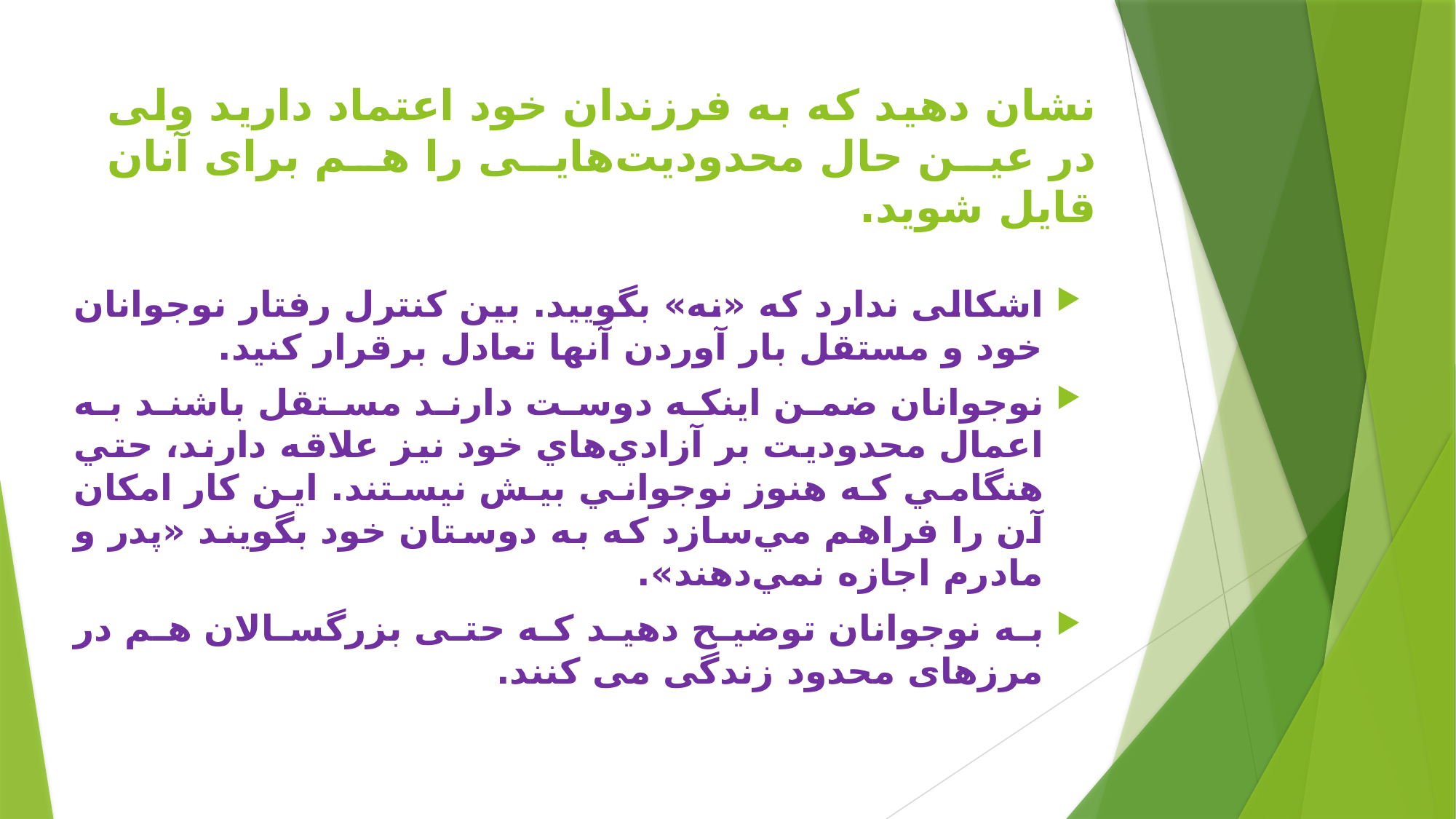

# نشان دهید که به فرزندان خود اعتماد داريد ولی در عین حال محدوديت‌هايی را هم برای آنان قايل شويد.
اشكالی ندارد که «نه» بگويید. بین کنترل رفتار نوجوانان خود و مستقل بار آوردن آنها تعادل برقرار کنید.
نوجوانان ضمن اينكه دوست دارند مستقل باشند به اعمال محدوديت بر آزادي‌هاي خود نيز علاقه دارند، حتي هنگامي كه هنوز نوجواني بيش نيستند. اين كار امكان آن را فراهم مي‌سازد كه به دوستان خود بگويند «پدر و مادرم اجازه نمي‌دهند».
به نوجوانان توضیح دهید که حتی بزرگسالان هم در مرزهای محدود زندگی می کنند.